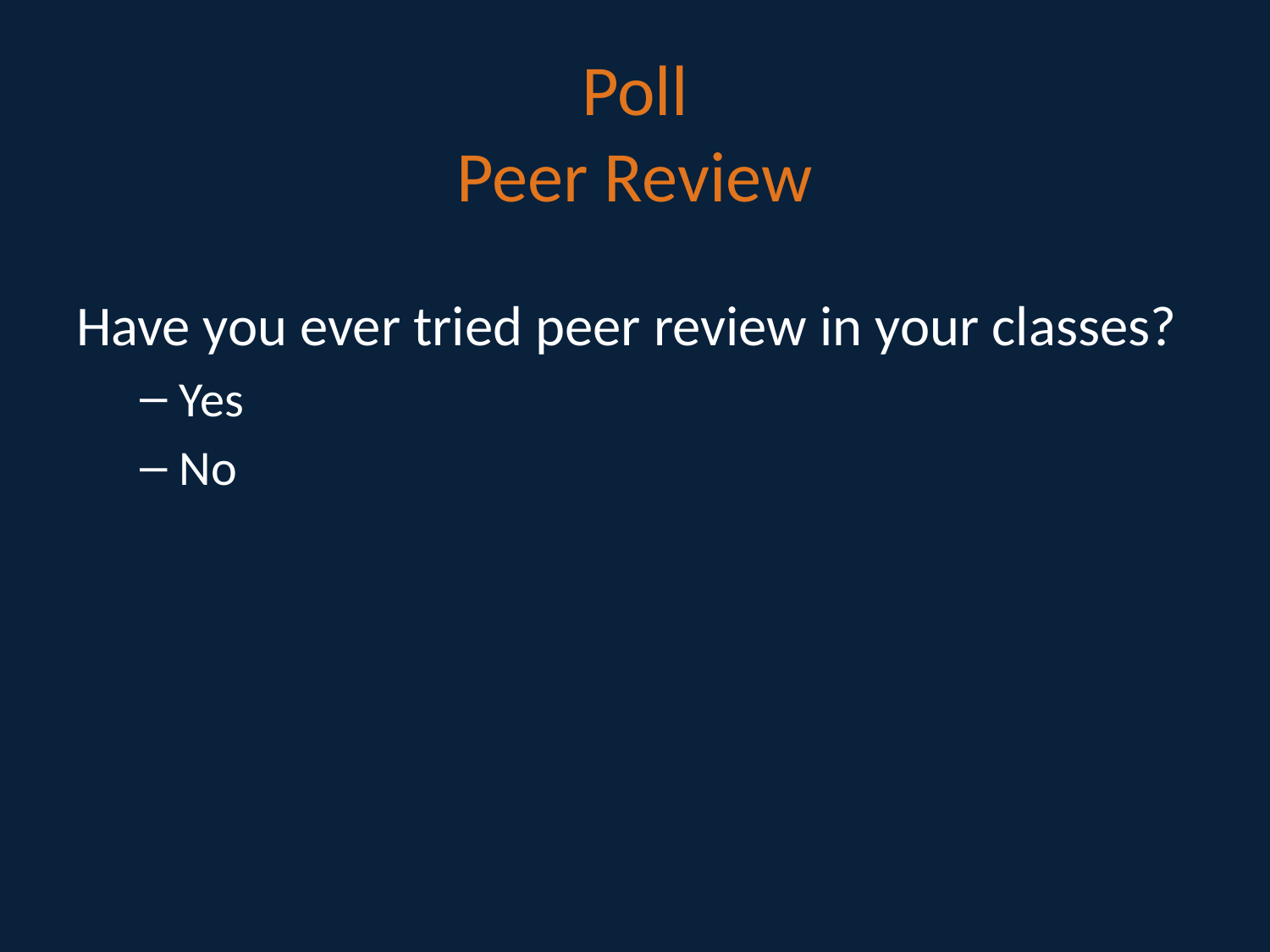

# Poll Peer Review
Have you ever tried peer review in your classes?
Yes
No